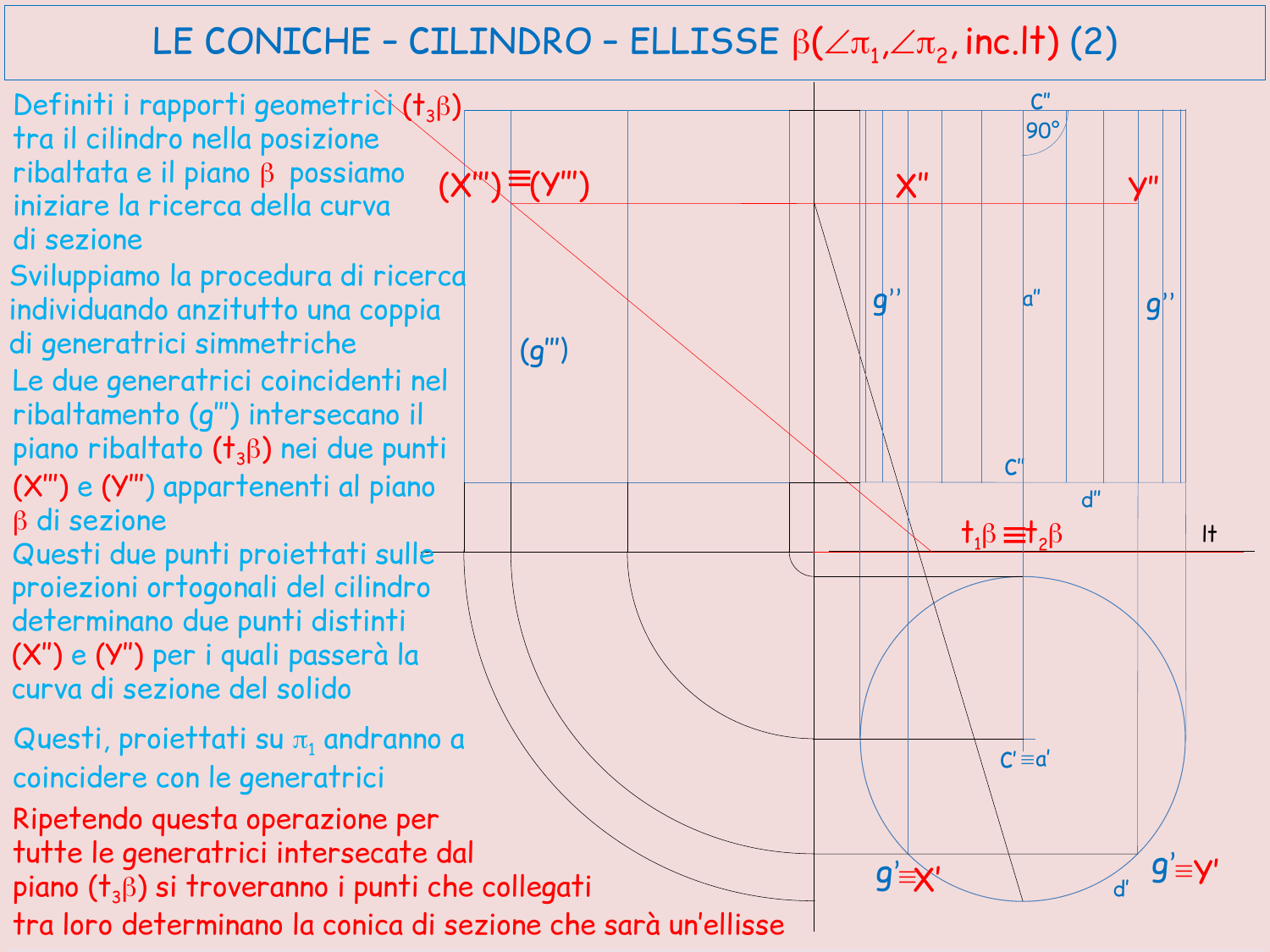

# LE CONiCHE – cilindro – ellisse β(∠π1,∠π2, inc.lt) (2)

Definiti i rapporti geometrici tra il cilindro nella posizione ribaltata e il piano β possiamo iniziare la ricerca della curva di sezione
(t3β)
C’’
90°
≡
(Y’’’)
(X’’’)
X’’
Y’’

Sviluppiamo la procedura di ricerca individuando anzitutto una coppia di generatrici simmetriche
g’’
a’’
g’’
(g’’’)
Le due generatrici coincidenti nel ribaltamento (g’’’) intersecano il piano ribaltato (t3β) nei due punti (X’’’) e (Y’’’) appartenenti al piano β di sezione

C’’
d’’
≡
t1β
t2β
lt

Questi due punti proiettati sulle proiezioni ortogonali del cilindro determinano due punti distinti
(X’’) e (Y’’) per i quali passerà la curva di sezione del solido

Questi, proiettati su π1 andranno a coincidere con le generatrici
    C’

a’
≡

Ripetendo questa operazione per
tutte le generatrici intersecate dal
piano (t3β) si troveranno i punti che collegati
tra loro determinano la conica di sezione che sarà un’ellisse
g’
≡
g’
Y’
≡

X’
d’